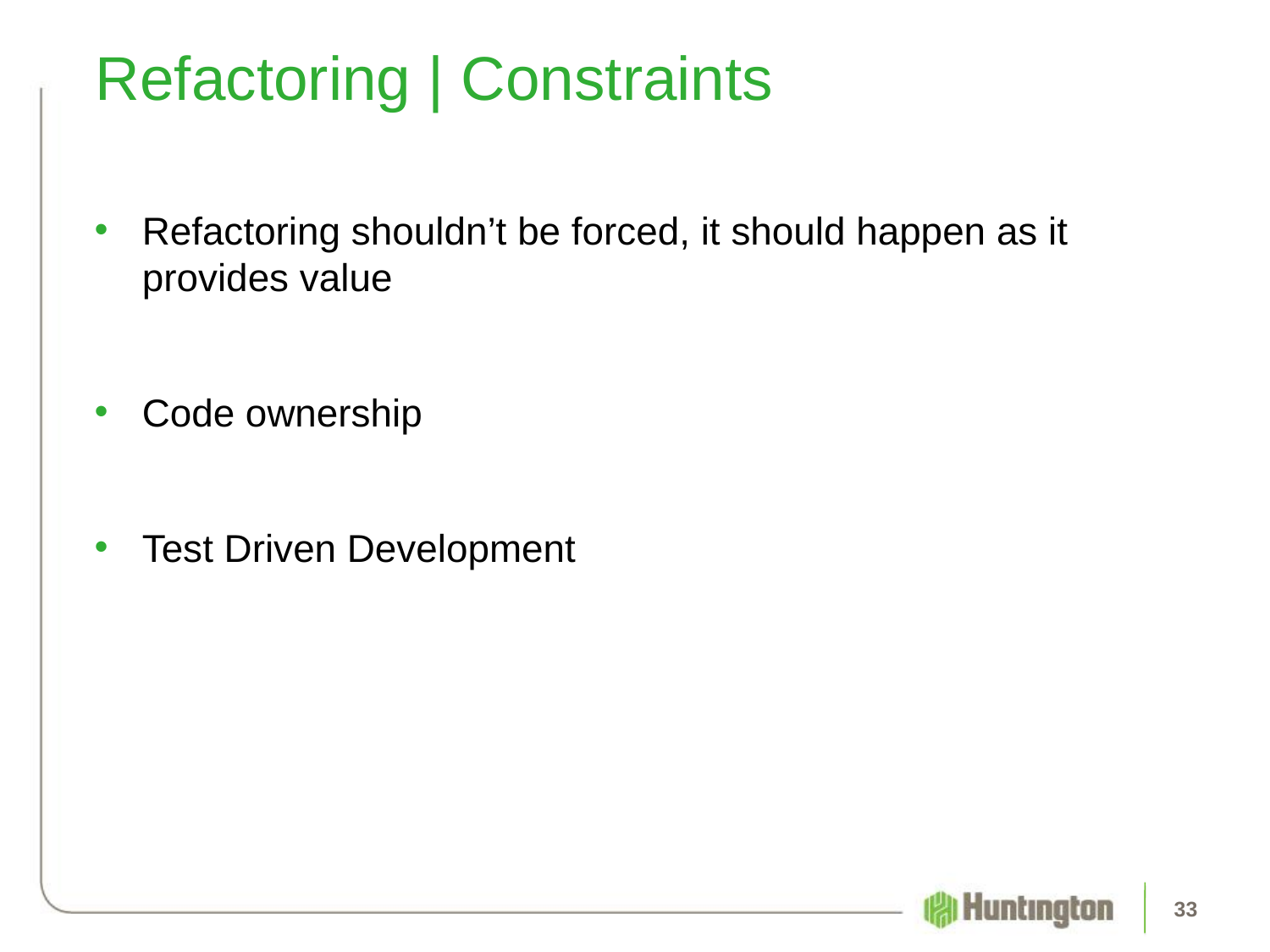

# Refactoring | Constraints
Refactoring shouldn’t be forced, it should happen as it provides value

Code ownership

Test Driven Development
33